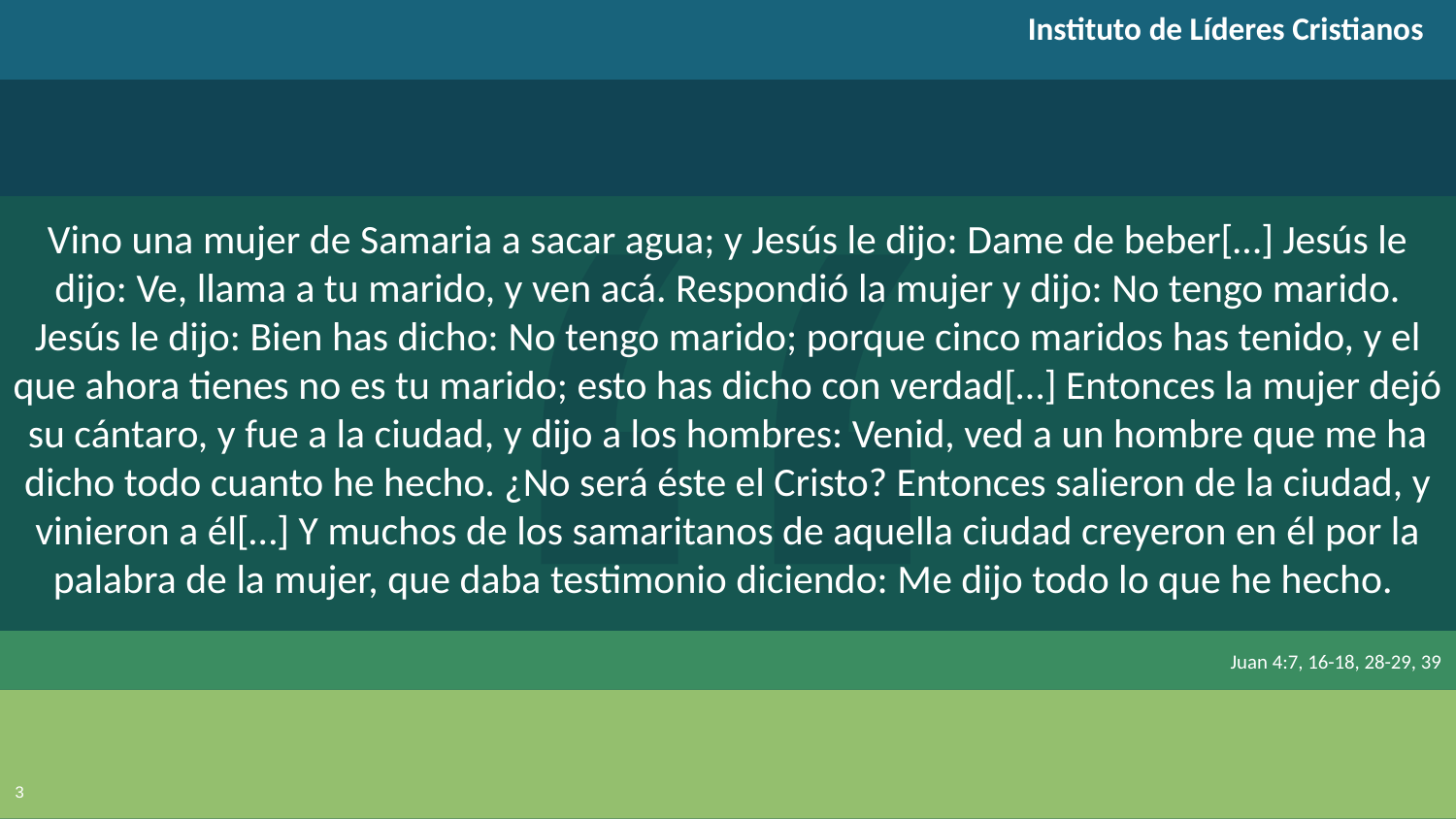

Instituto de Líderes Cristianos

Vino una mujer de Samaria a sacar agua; y Jesús le dijo: Dame de beber[…] Jesús le dijo: Ve, llama a tu marido, y ven acá. Respondió la mujer y dijo: No tengo marido. Jesús le dijo: Bien has dicho: No tengo marido; porque cinco maridos has tenido, y el que ahora tienes no es tu marido; esto has dicho con verdad[…] Entonces la mujer dejó su cántaro, y fue a la ciudad, y dijo a los hombres: Venid, ved a un hombre que me ha dicho todo cuanto he hecho. ¿No será éste el Cristo? Entonces salieron de la ciudad, y vinieron a él[…] Y muchos de los samaritanos de aquella ciudad creyeron en él por la palabra de la mujer, que daba testimonio diciendo: Me dijo todo lo que he hecho.
Juan 4:7, 16-18, 28-29, 39

3